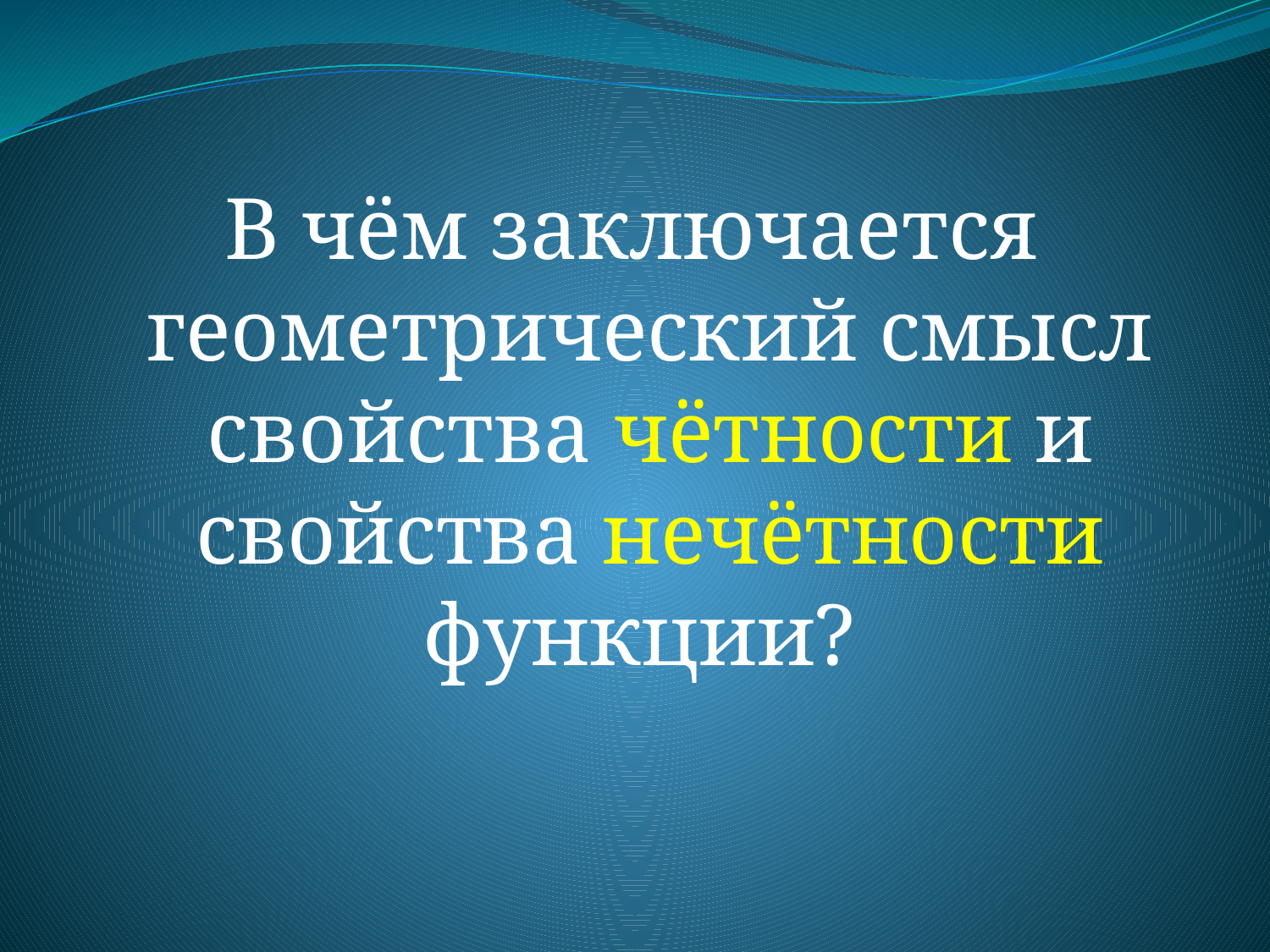

В чём заключается геометрический смысл свойства чётности и свойства нечётности функции?